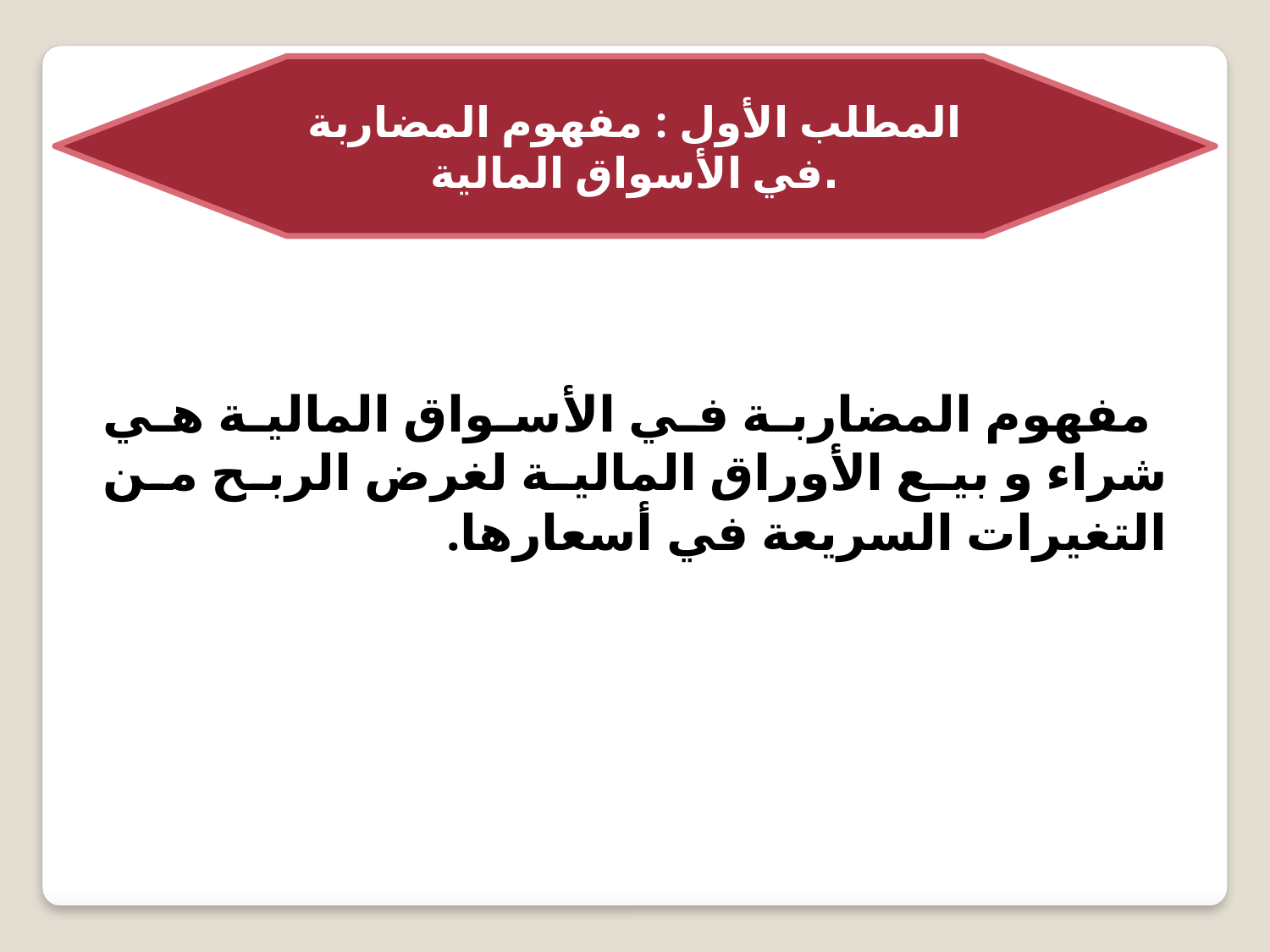

المطلب الأول : مفهوم المضاربة في الأسواق المالية.
  مفهوم المضاربة في الأسواق المالية هي شراء و بيع الأوراق المالية لغرض الربح من التغيرات السريعة في أسعارها.